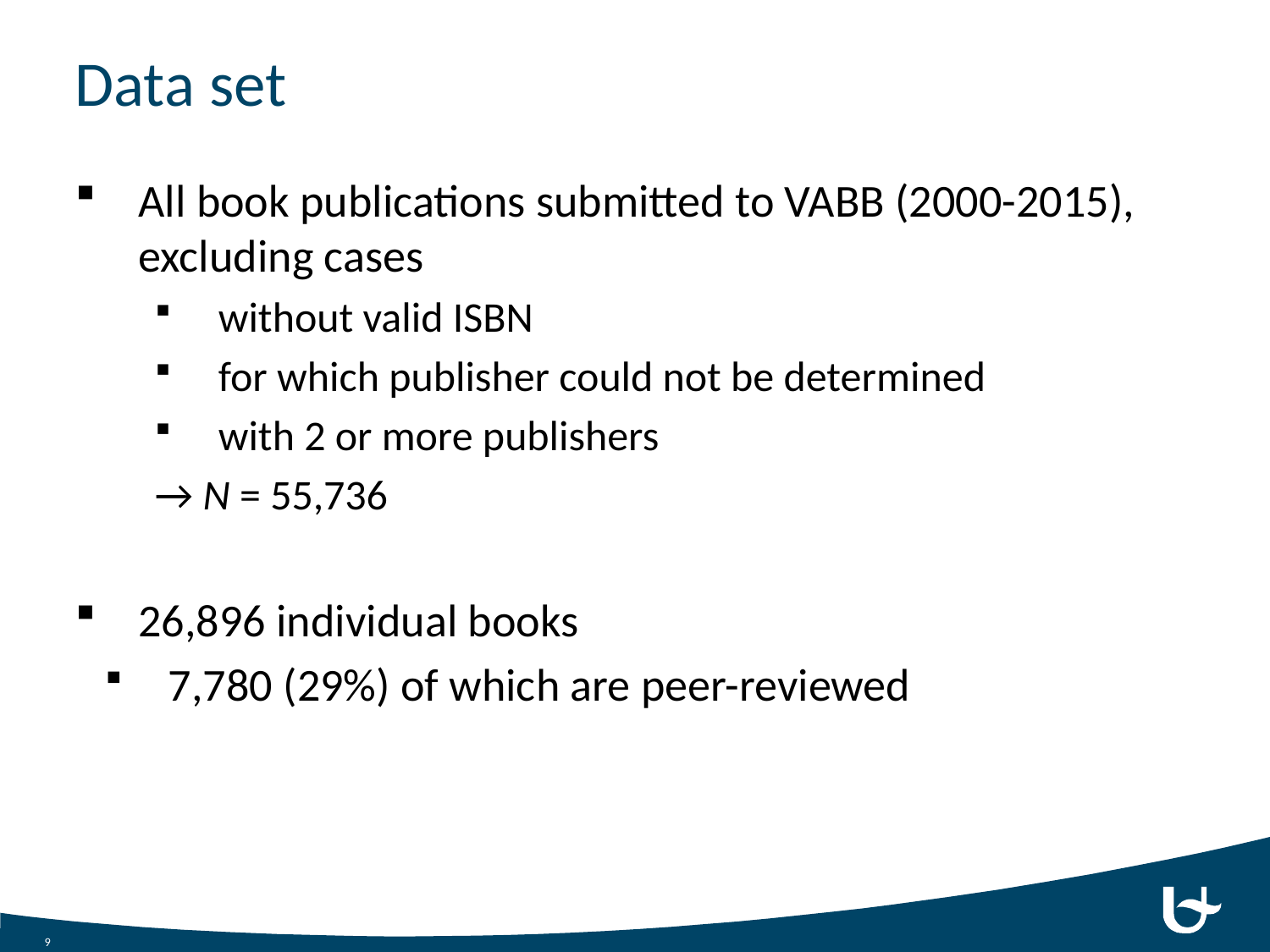

# Data set
All book publications submitted to VABB (2000-2015), excluding cases
without valid ISBN
for which publisher could not be determined
with 2 or more publishers
→ N = 55,736

26,896 individual books
7,780 (29%) of which are peer-reviewed

9